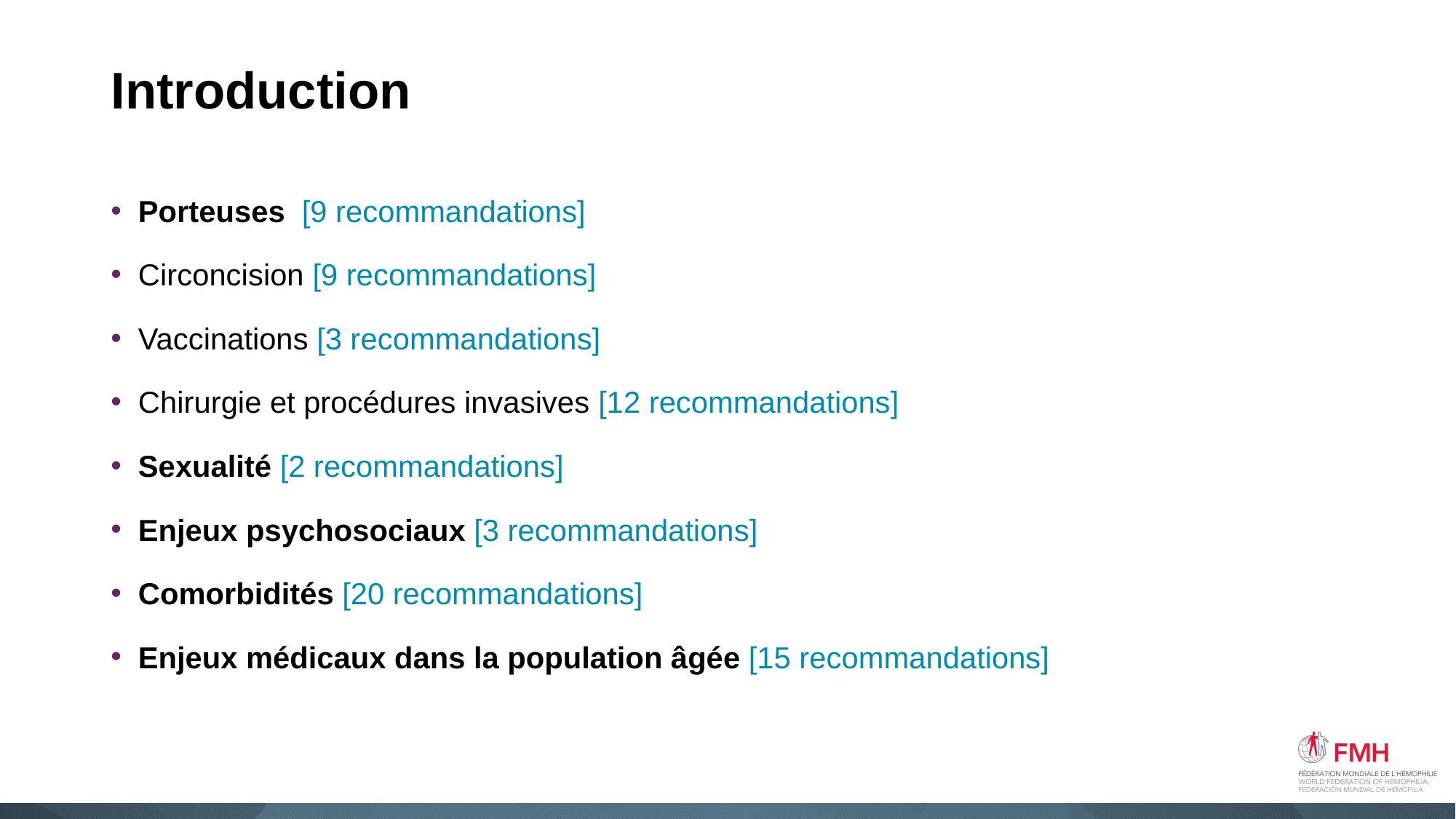

# Introduction
Porteuses  [9 recommandations]
Circoncision [9 recommandations]
Vaccinations [3 recommandations]
Chirurgie et procédures invasives [12 recommandations]
Sexualité [2 recommandations]
Enjeux psychosociaux [3 recommandations]
Comorbidités [20 recommandations]
Enjeux médicaux dans la population âgée [15 recommandations]